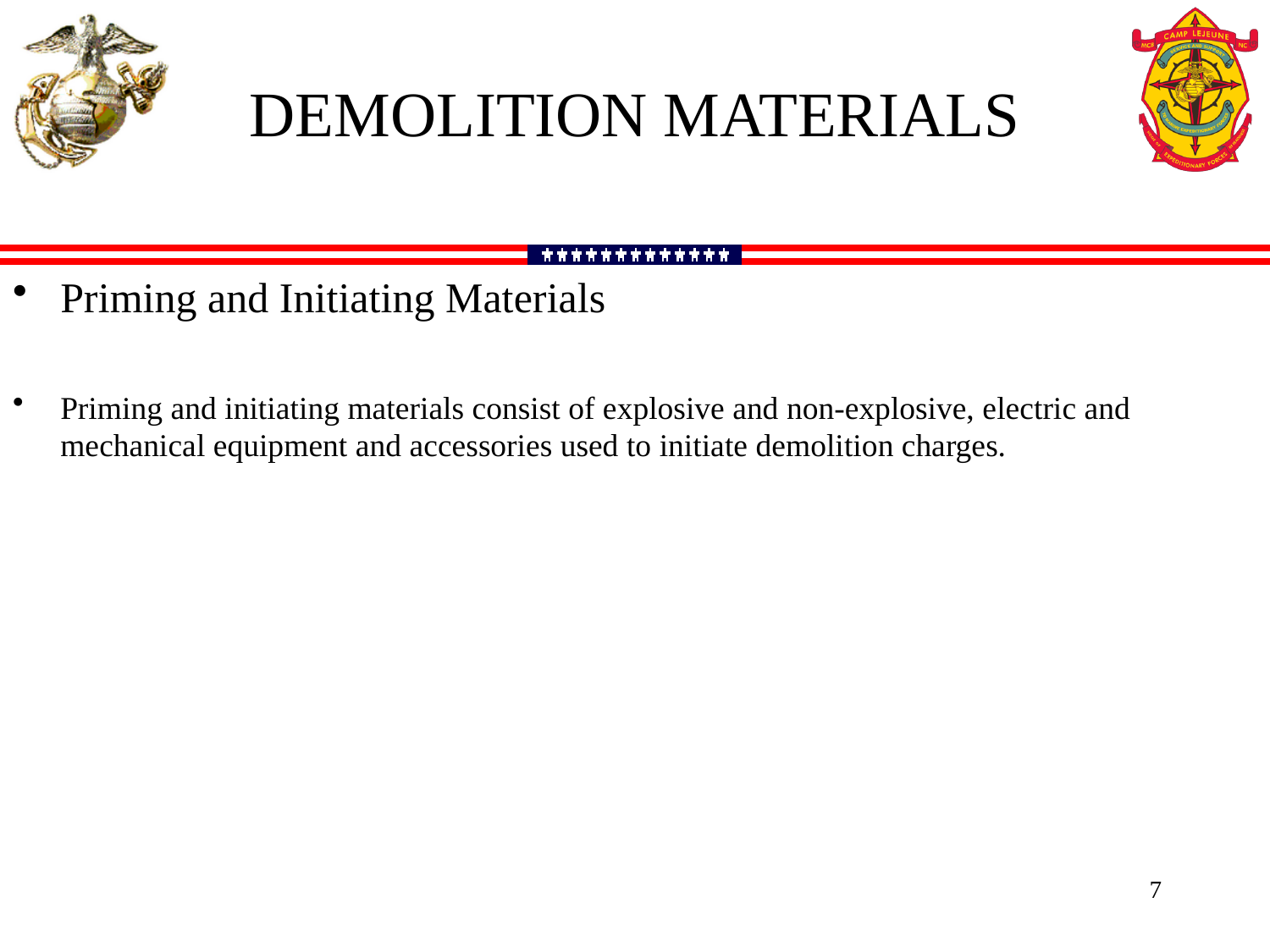

DEMOLITION MATERIALS
Priming and Initiating Materials

Priming and initiating materials consist of explosive and non-explosive, electric and mechanical equipment and accessories used to initiate demolition charges.
7